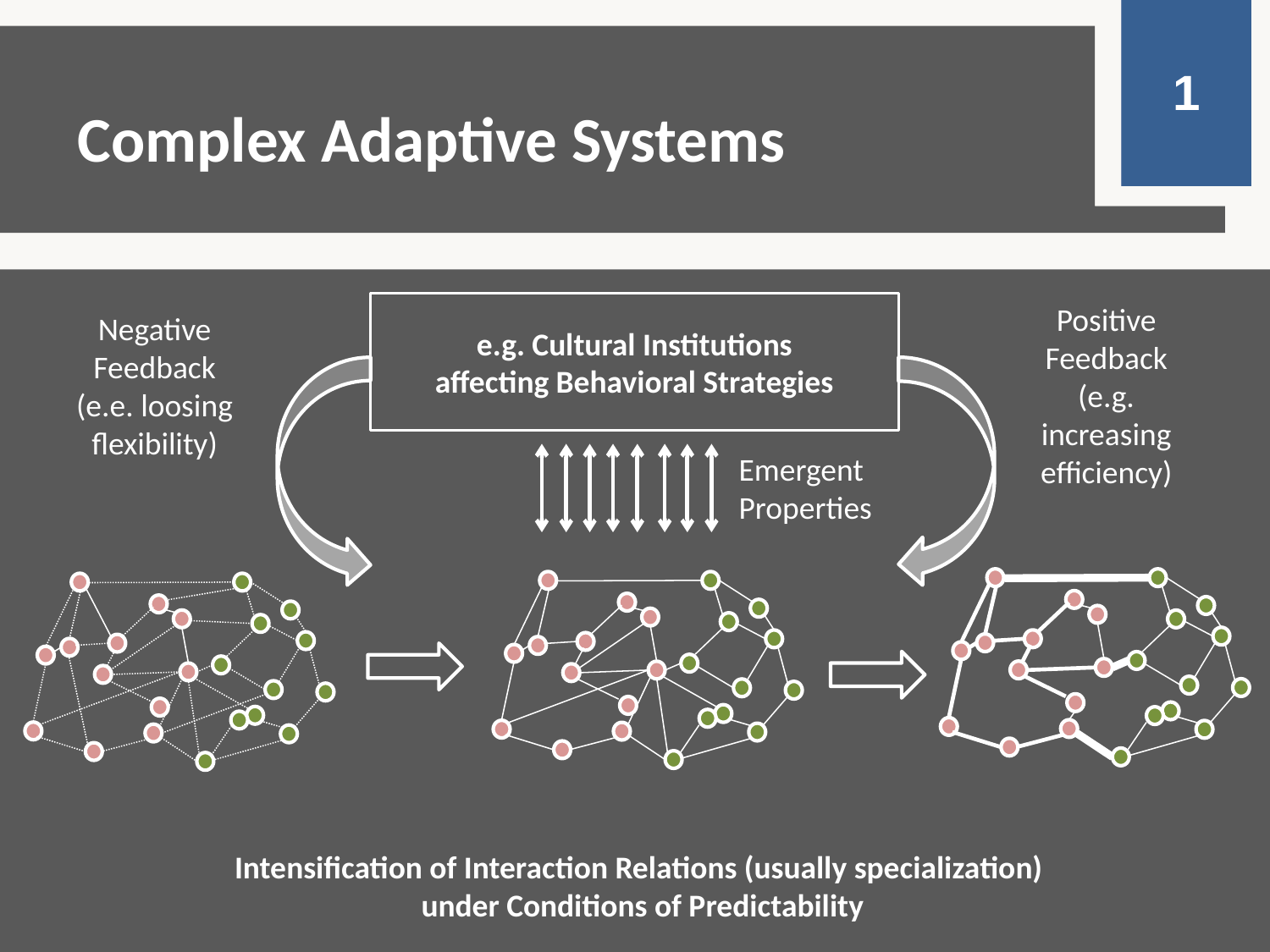

0
1

# Complex Adaptive Systems

e.g. Cultural Institutions
affecting Behavioral Strategies
Positive
Feedback
(e.g. increasing efficiency)
Negative
Feedback
(e.e. loosing flexibility)

Emergent
Properties

Intensification of Interaction Relations (usually specialization)
under Conditions of Predictability